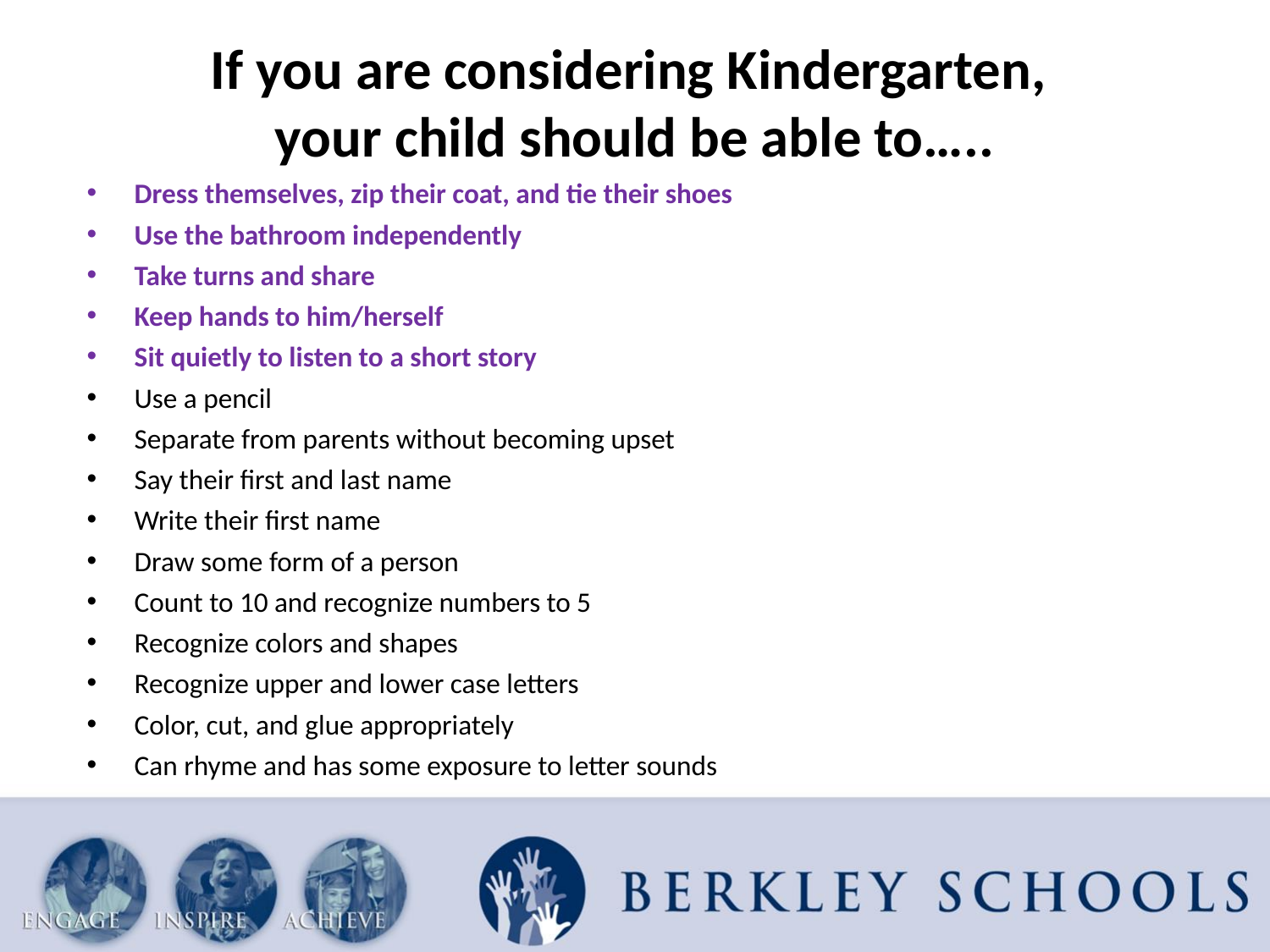

# If you are considering Kindergarten, your child should be able to…..
Dress themselves, zip their coat, and tie their shoes
Use the bathroom independently
Take turns and share
Keep hands to him/herself
Sit quietly to listen to a short story
Use a pencil
Separate from parents without becoming upset
Say their first and last name
Write their first name
Draw some form of a person
Count to 10 and recognize numbers to 5
Recognize colors and shapes
Recognize upper and lower case letters
Color, cut, and glue appropriately
Can rhyme and has some exposure to letter sounds